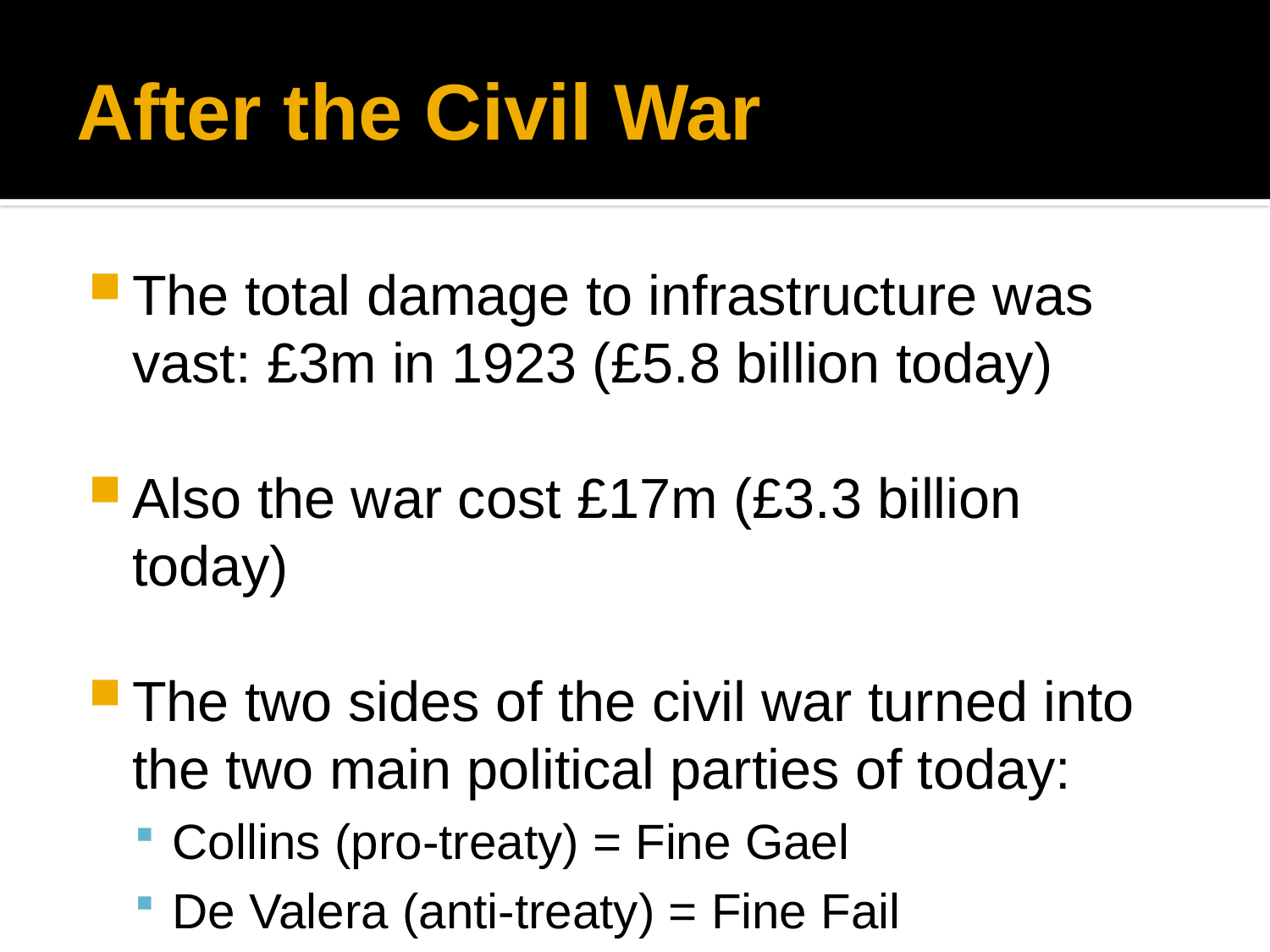

# After the Civil War
The total damage to infrastructure was vast: £3m in 1923 (£5.8 billion today)

Also the war cost £17m (£3.3 billion today)

The two sides of the civil war turned into the two main political parties of today:
Collins (pro-treaty) = Fine Gael
De Valera (anti-treaty) = Fine Fail